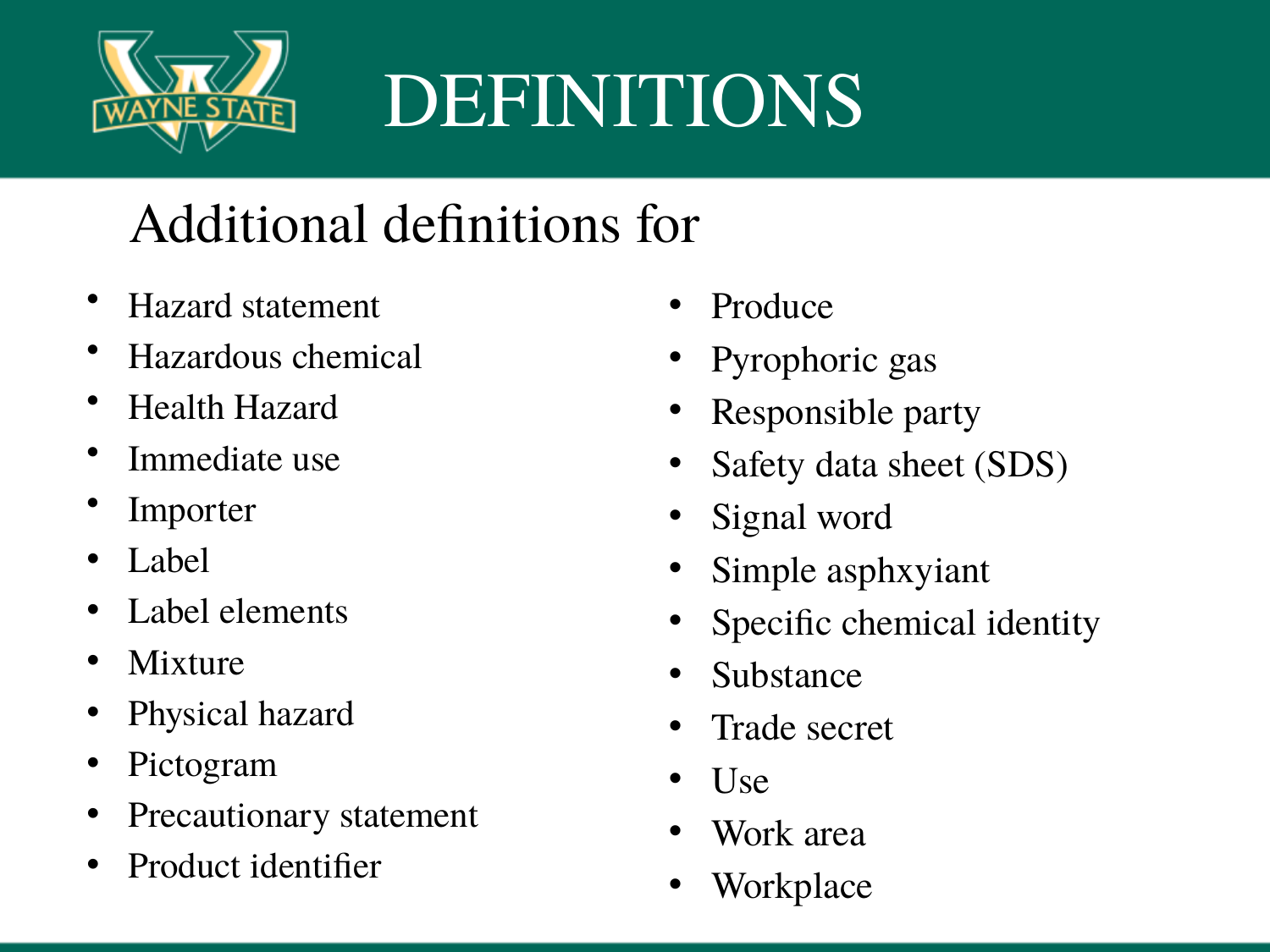

# DEFINITIONS
Additional definitions for
Hazard statement
Hazardous chemical
Health Hazard
Immediate use
Importer
Label
Label elements
Mixture
Physical hazard
Pictogram
Precautionary statement
Product identifier

Produce
Pyrophoric gas
Responsible party
Safety data sheet (SDS)
Signal word
Simple asphxyiant
Specific chemical identity
Substance
Trade secret
Use
Work area
Workplace